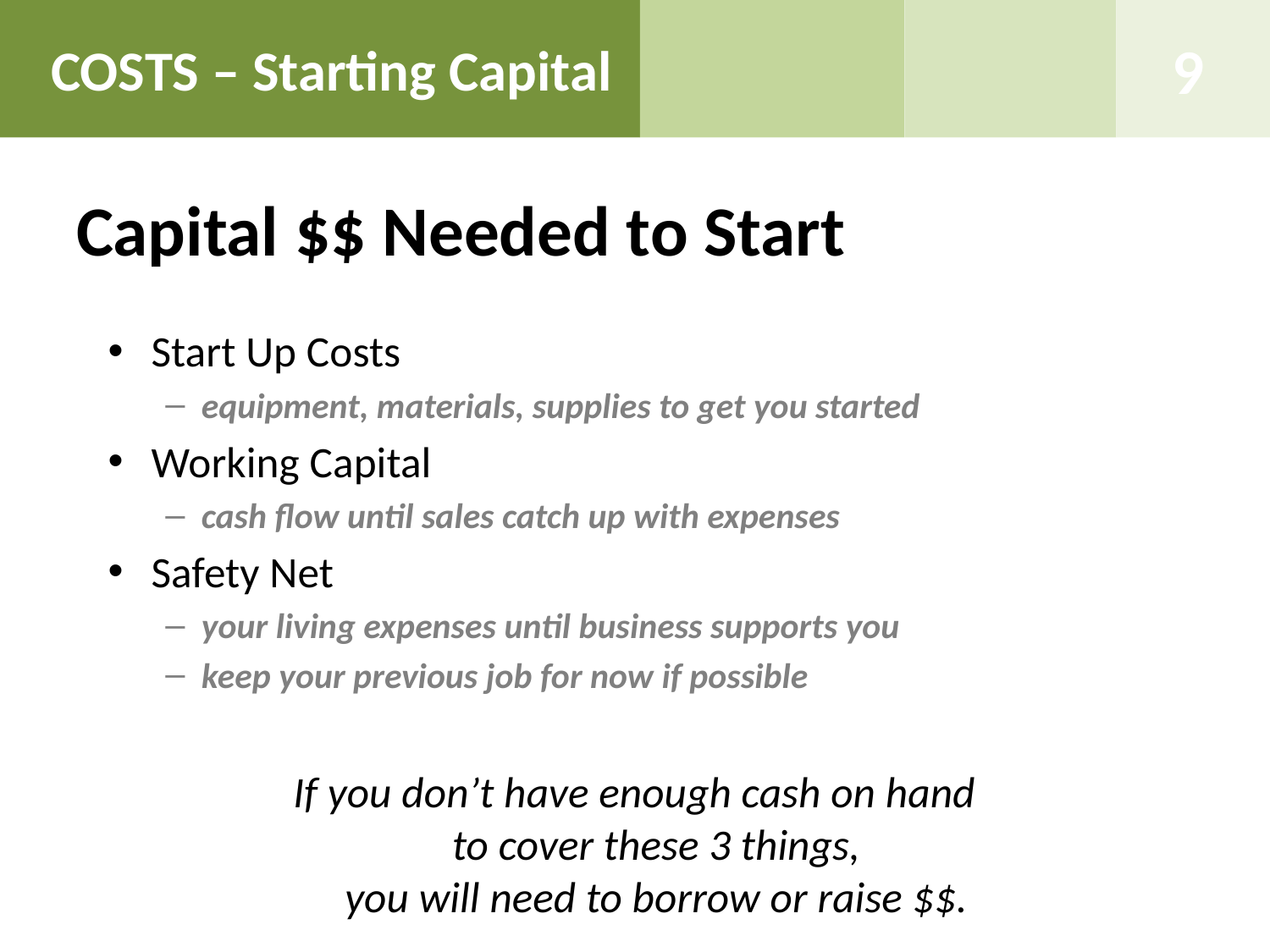

COSTS – Starting Capital

   9
# Capital $$ Needed to Start
Start Up Costs
equipment, materials, supplies to get you started
Working Capital
cash flow until sales catch up with expenses
Safety Net
your living expenses until business supports you
keep your previous job for now if possible

If you don’t have enough cash on hand
to cover these 3 things,
you will need to borrow or raise $$.